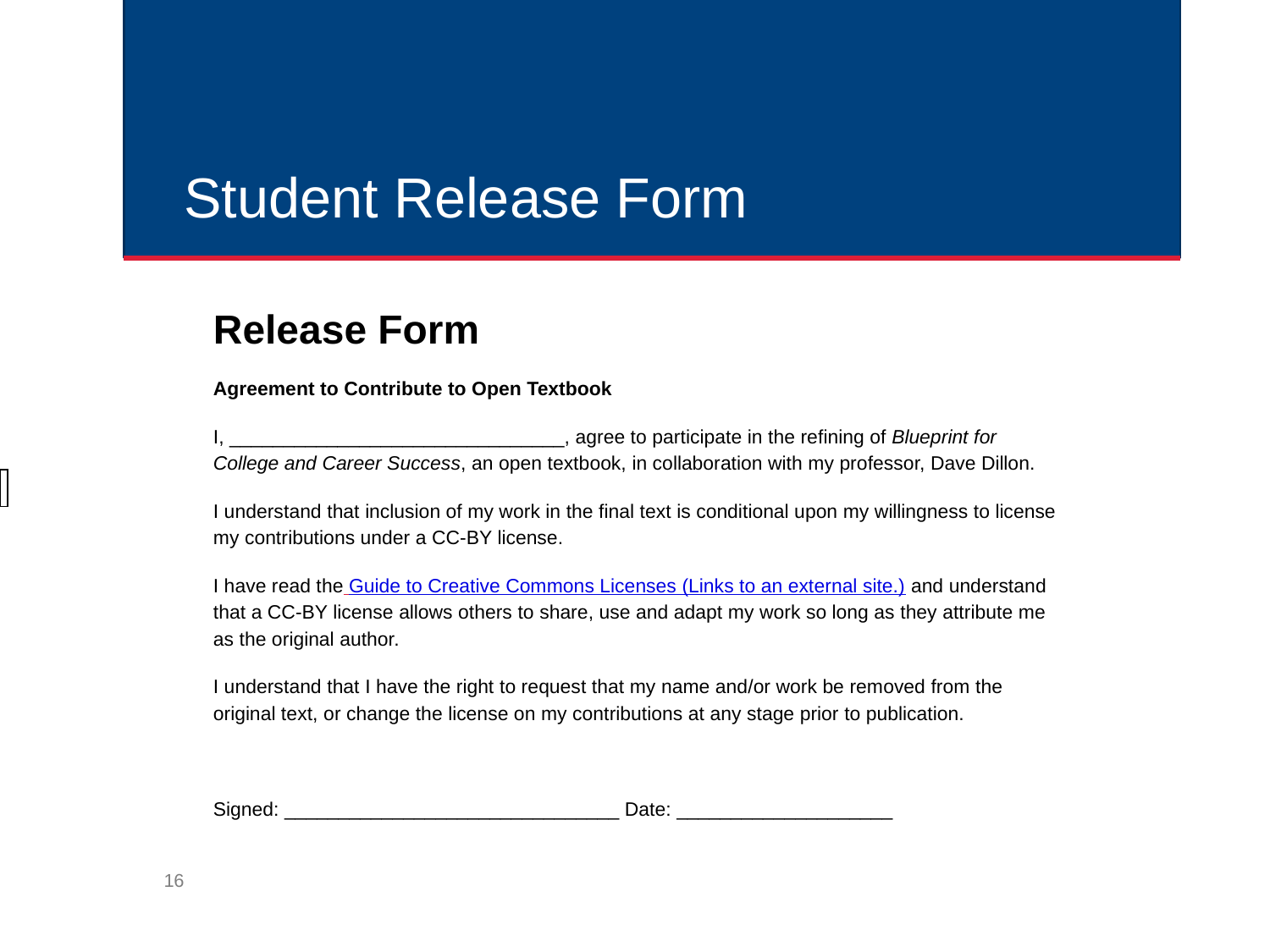

Student Release Form

aaaa
Release Form
Agreement to Contribute to Open Textbook
I, _______________________________, agree to participate in the refining of Blueprint for College and Career Success, an open textbook, in collaboration with my professor, Dave Dillon.
I understand that inclusion of my work in the final text is conditional upon my willingness to license my contributions under a CC-BY license.
I have read the Guide to Creative Commons Licenses (Links to an external site.) and understand that a CC-BY license allows others to share, use and adapt my work so long as they attribute me as the original author.
I understand that I have the right to request that my name and/or work be removed from the original text, or change the license on my contributions at any stage prior to publication.

Signed: _______________________________ Date: ____________________

|  |
| --- |
16